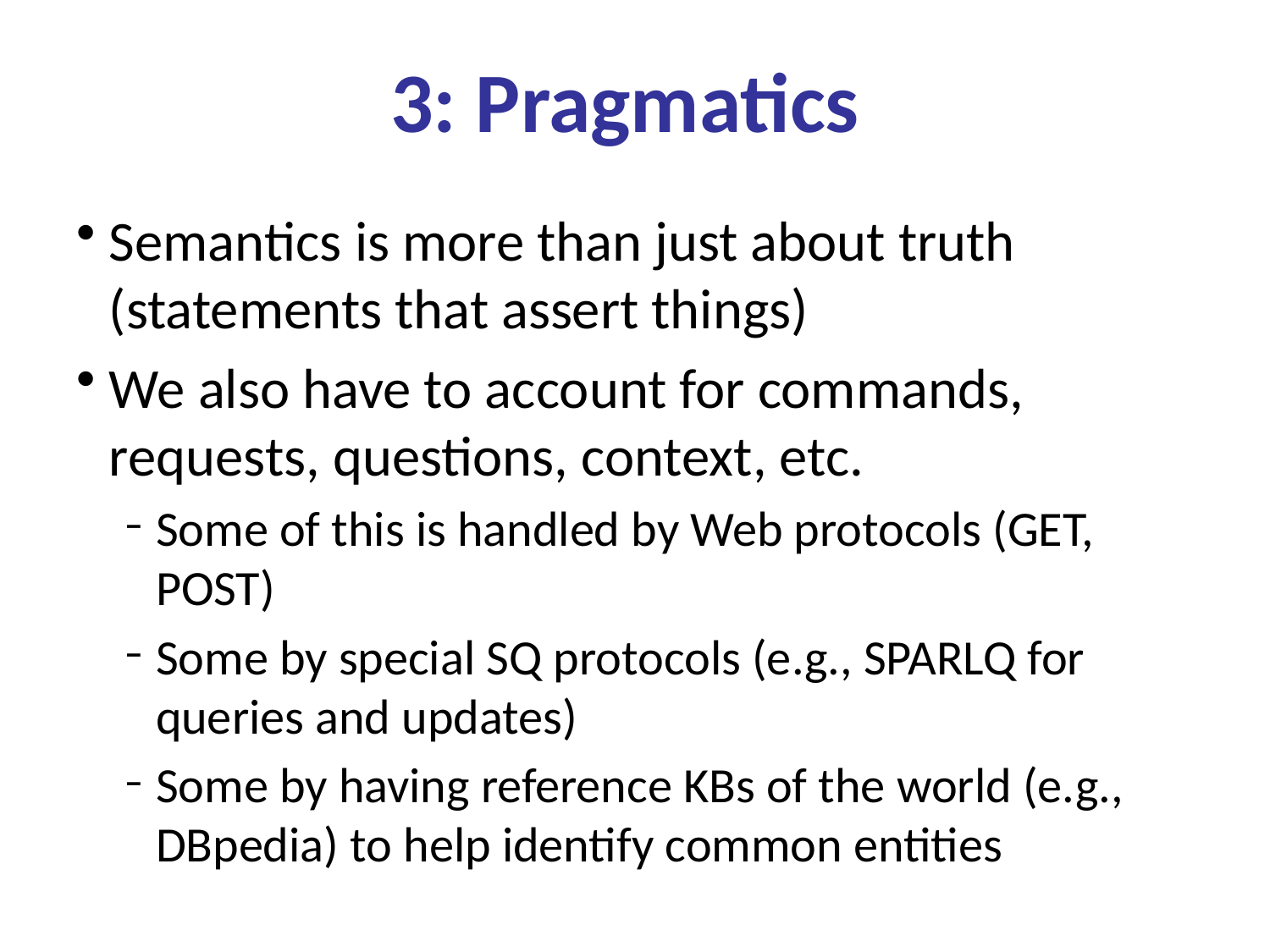

# 3: Pragmatics
Semantics is more than just about truth (statements that assert things)
We also have to account for commands, requests, questions, context, etc.
Some of this is handled by Web protocols (GET, POST)
Some by special SQ protocols (e.g., SPARLQ for queries and updates)
Some by having reference KBs of the world (e.g., DBpedia) to help identify common entities